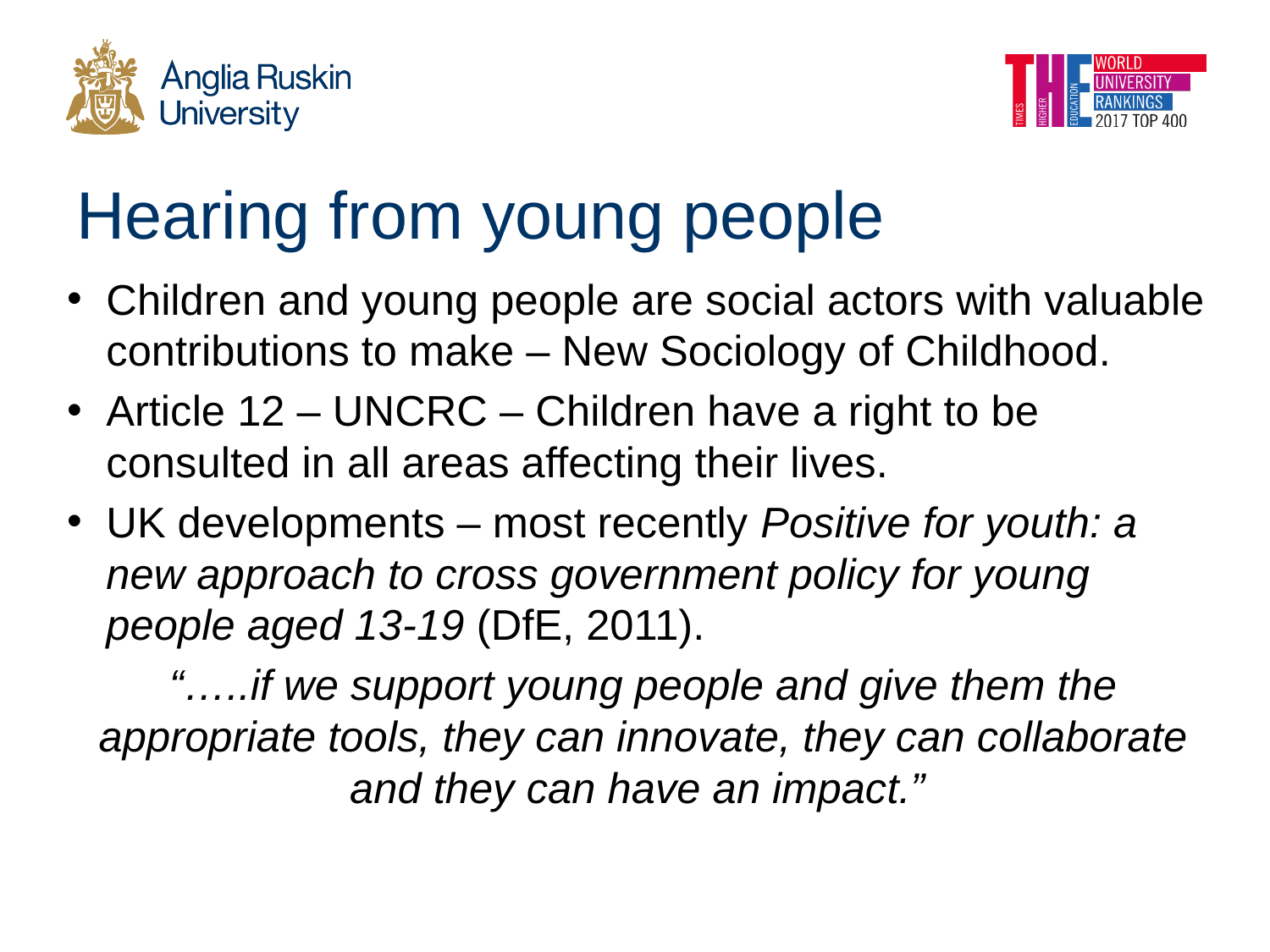

# Hearing from young people
Children and young people are social actors with valuable contributions to make – New Sociology of Childhood.
Article 12 – UNCRC – Children have a right to be consulted in all areas affecting their lives.
UK developments – most recently Positive for youth: a new approach to cross government policy for young people aged 13-19 (DfE, 2011).
“…..if we support young people and give them the appropriate tools, they can innovate, they can collaborate and they can have an impact.”